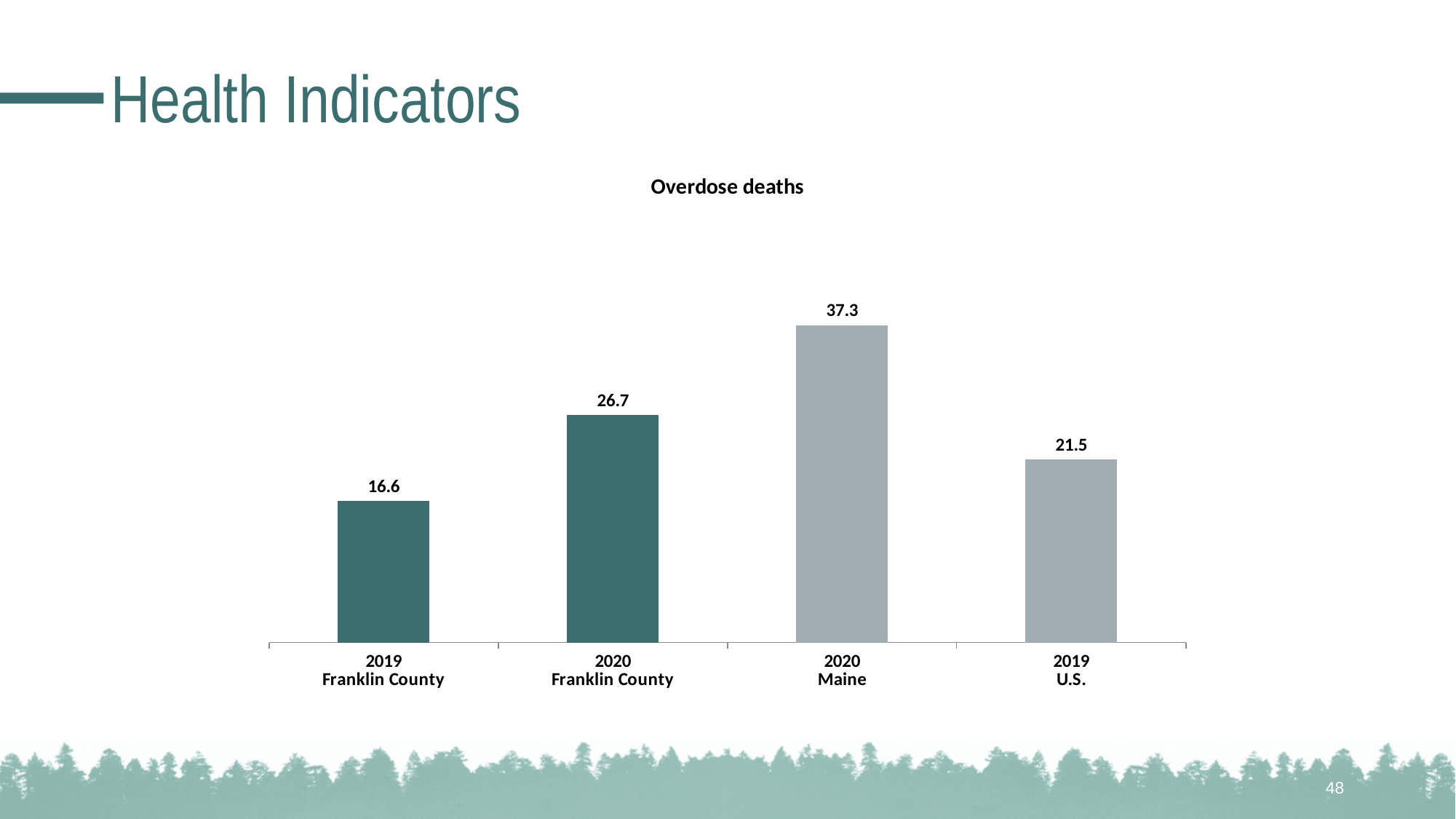

# Health Indicators

### Chart: Overdose deaths

| Category | N/A |
|---|---|
| 2019
Franklin County | 16.6 |
| 2020
Franklin County | 26.7 |
| 2020
Maine | 37.3 |
| 2019
U.S. | 21.5 |
48